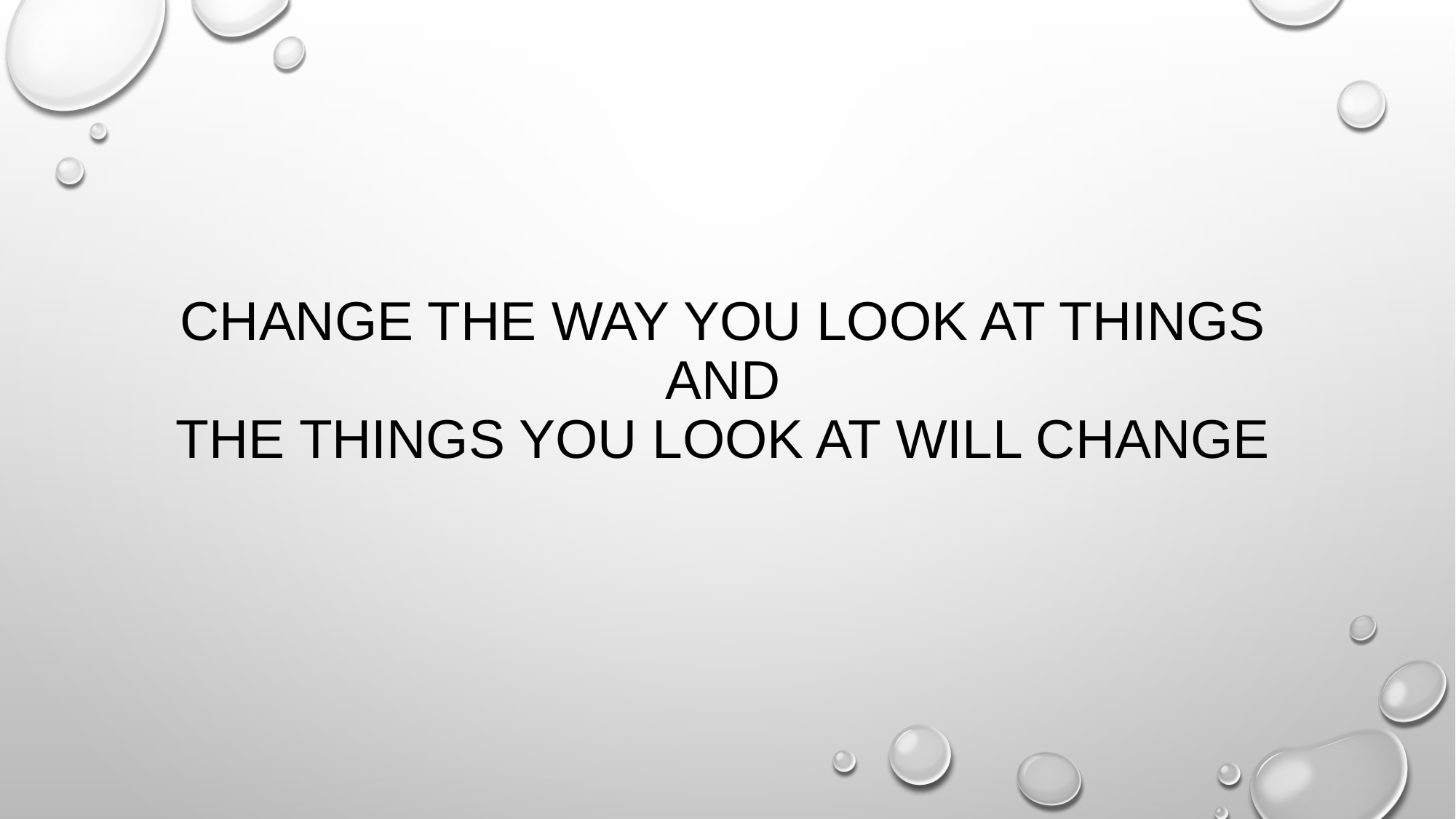

# Change the way you look at things and the things you look at will change